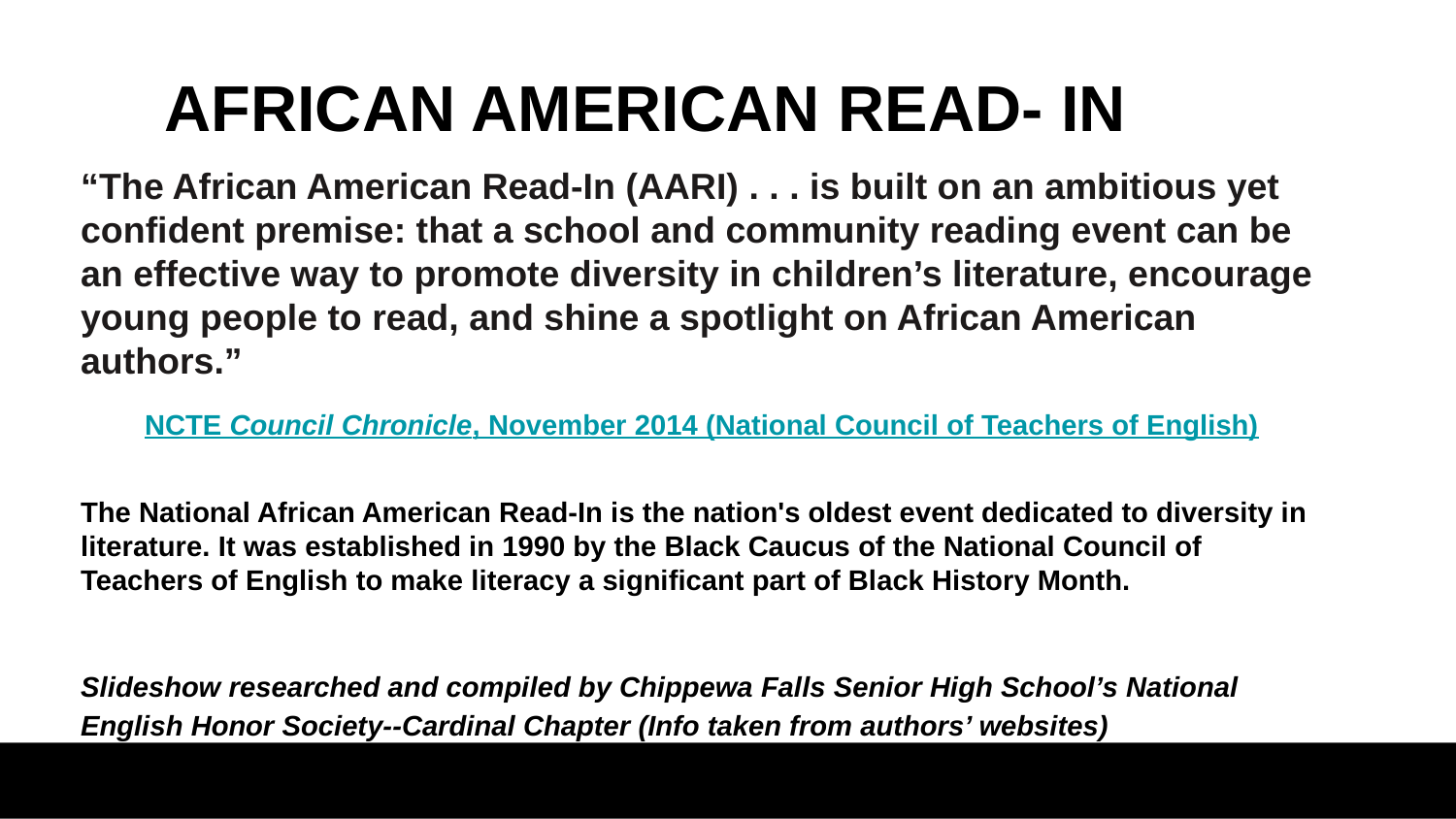

# AFRICAN AMERICAN READ- IN
“The African American Read-In (AARI) . . . is built on an ambitious yet confident premise: that a school and community reading event can be an effective way to promote diversity in children’s literature, encourage young people to read, and shine a spotlight on African American authors.”
NCTE Council Chronicle, November 2014 (National Council of Teachers of English)

The National African American Read-In is the nation's oldest event dedicated to diversity in literature. It was established in 1990 by the Black Caucus of the National Council of Teachers of English to make literacy a significant part of Black History Month.

Slideshow researched and compiled by Chippewa Falls Senior High School’s National English Honor Society--Cardinal Chapter (Info taken from authors’ websites)
I